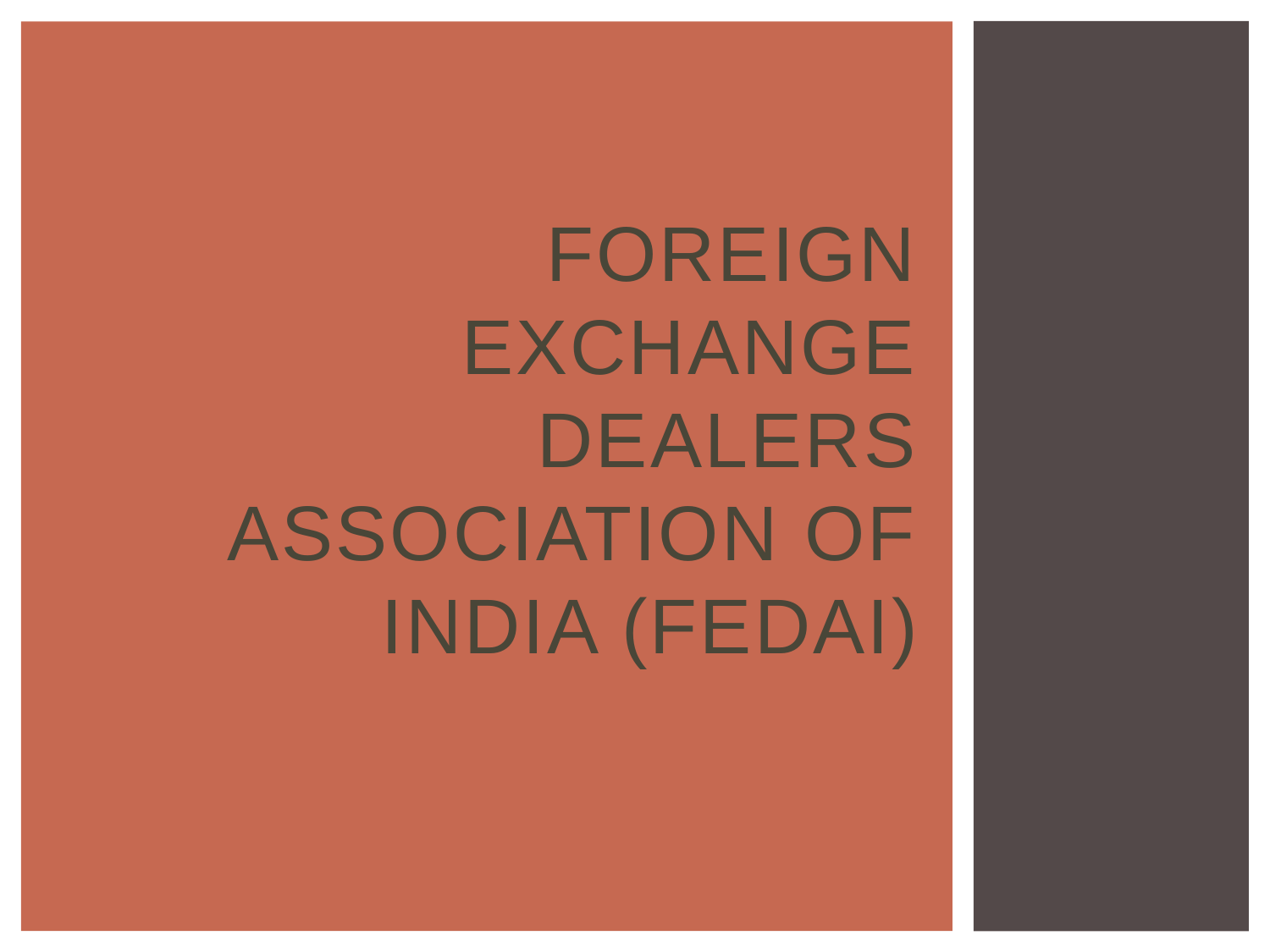

# Foreign Exchange dealers association of India (FEDAI)